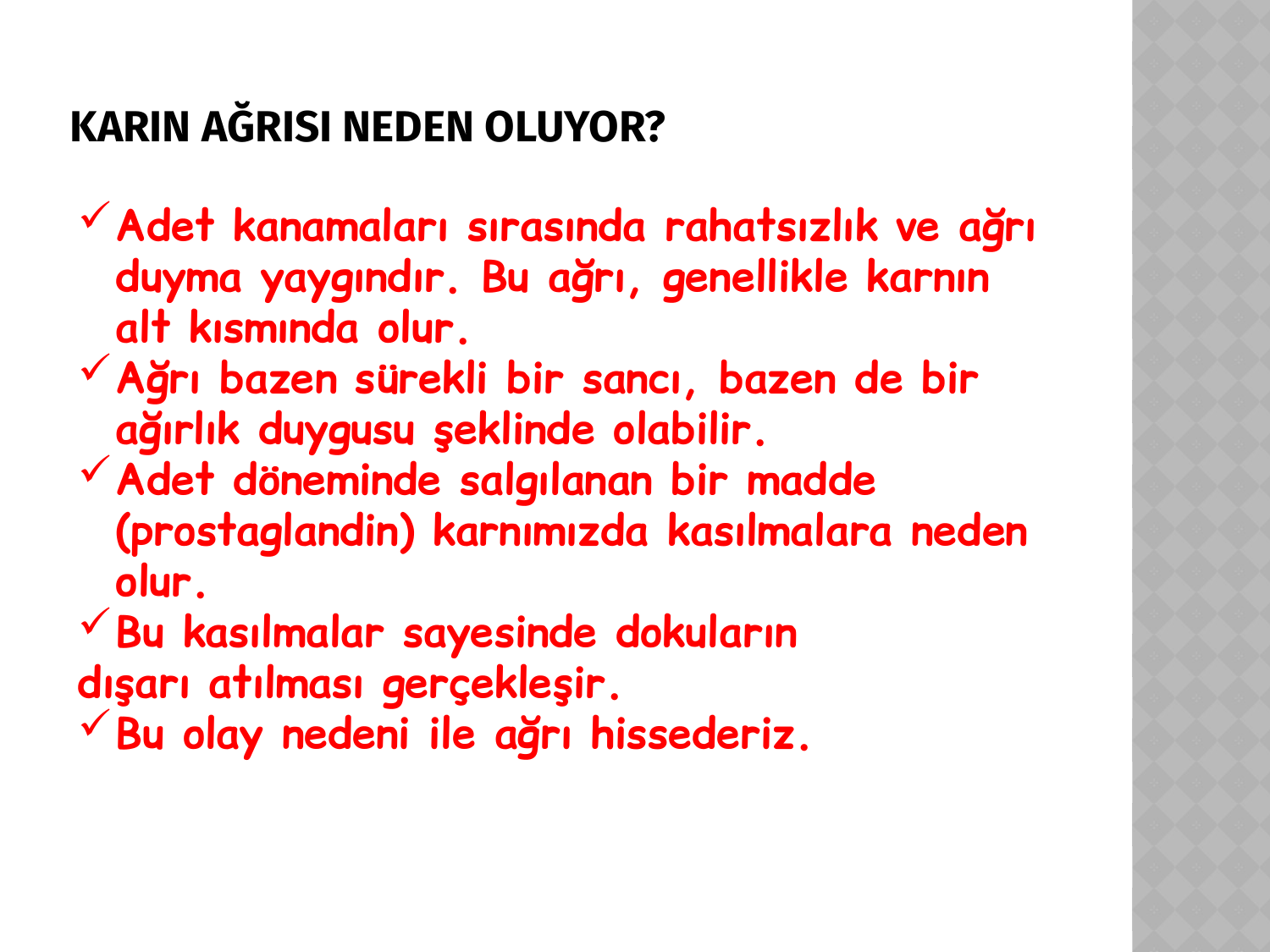

# KARIN AĞRISI NEDEN OLUYOR?
Adet kanamaları sırasında rahatsızlık ve ağrı duyma yaygındır. Bu ağrı, genellikle karnın alt kısmında olur.
Ağrı bazen sürekli bir sancı, bazen de bir ağırlık duygusu şeklinde olabilir.
Adet döneminde salgılanan bir madde (prostaglandin) karnımızda kasılmalara neden olur.
Bu kasılmalar sayesinde dokuların
dışarı atılması gerçekleşir.
Bu olay nedeni ile ağrı hissederiz. dışarı